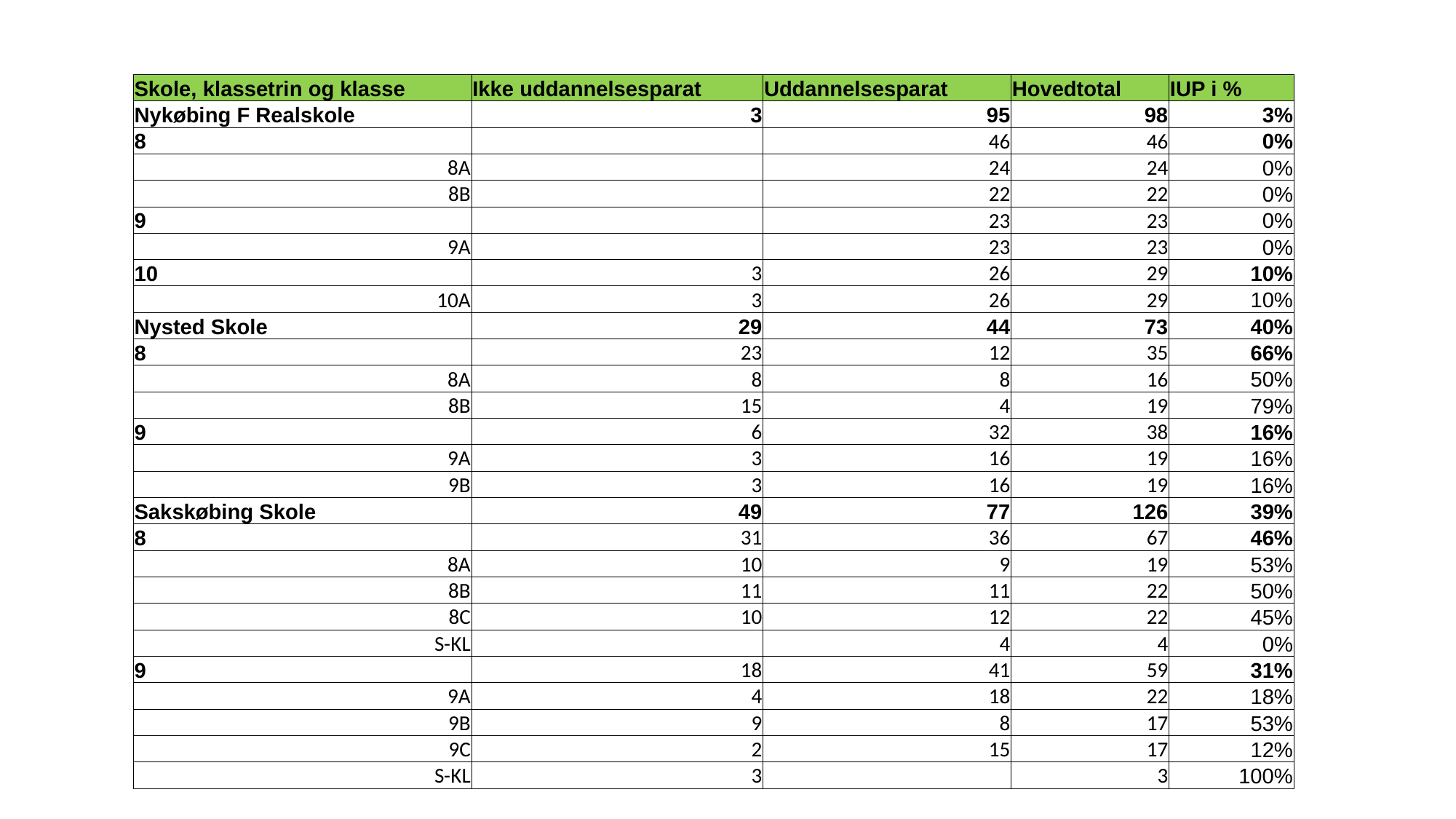

| Skole, klassetrin og klasse | Ikke uddannelsesparat | Uddannelsesparat | Hovedtotal | IUP i % |
| --- | --- | --- | --- | --- |
| Nykøbing F Realskole | 3 | 95 | 98 | 3% |
| 8 |  | 46 | 46 | 0% |
| 8A |  | 24 | 24 | 0% |
| 8B |  | 22 | 22 | 0% |
| 9 |  | 23 | 23 | 0% |
| 9A |  | 23 | 23 | 0% |
| 10 | 3 | 26 | 29 | 10% |
| 10A | 3 | 26 | 29 | 10% |
| Nysted Skole | 29 | 44 | 73 | 40% |
| 8 | 23 | 12 | 35 | 66% |
| 8A | 8 | 8 | 16 | 50% |
| 8B | 15 | 4 | 19 | 79% |
| 9 | 6 | 32 | 38 | 16% |
| 9A | 3 | 16 | 19 | 16% |
| 9B | 3 | 16 | 19 | 16% |
| Sakskøbing Skole | 49 | 77 | 126 | 39% |
| 8 | 31 | 36 | 67 | 46% |
| 8A | 10 | 9 | 19 | 53% |
| 8B | 11 | 11 | 22 | 50% |
| 8C | 10 | 12 | 22 | 45% |
| S-KL |  | 4 | 4 | 0% |
| 9 | 18 | 41 | 59 | 31% |
| 9A | 4 | 18 | 22 | 18% |
| 9B | 9 | 8 | 17 | 53% |
| 9C | 2 | 15 | 17 | 12% |
| S-KL | 3 |  | 3 | 100% |